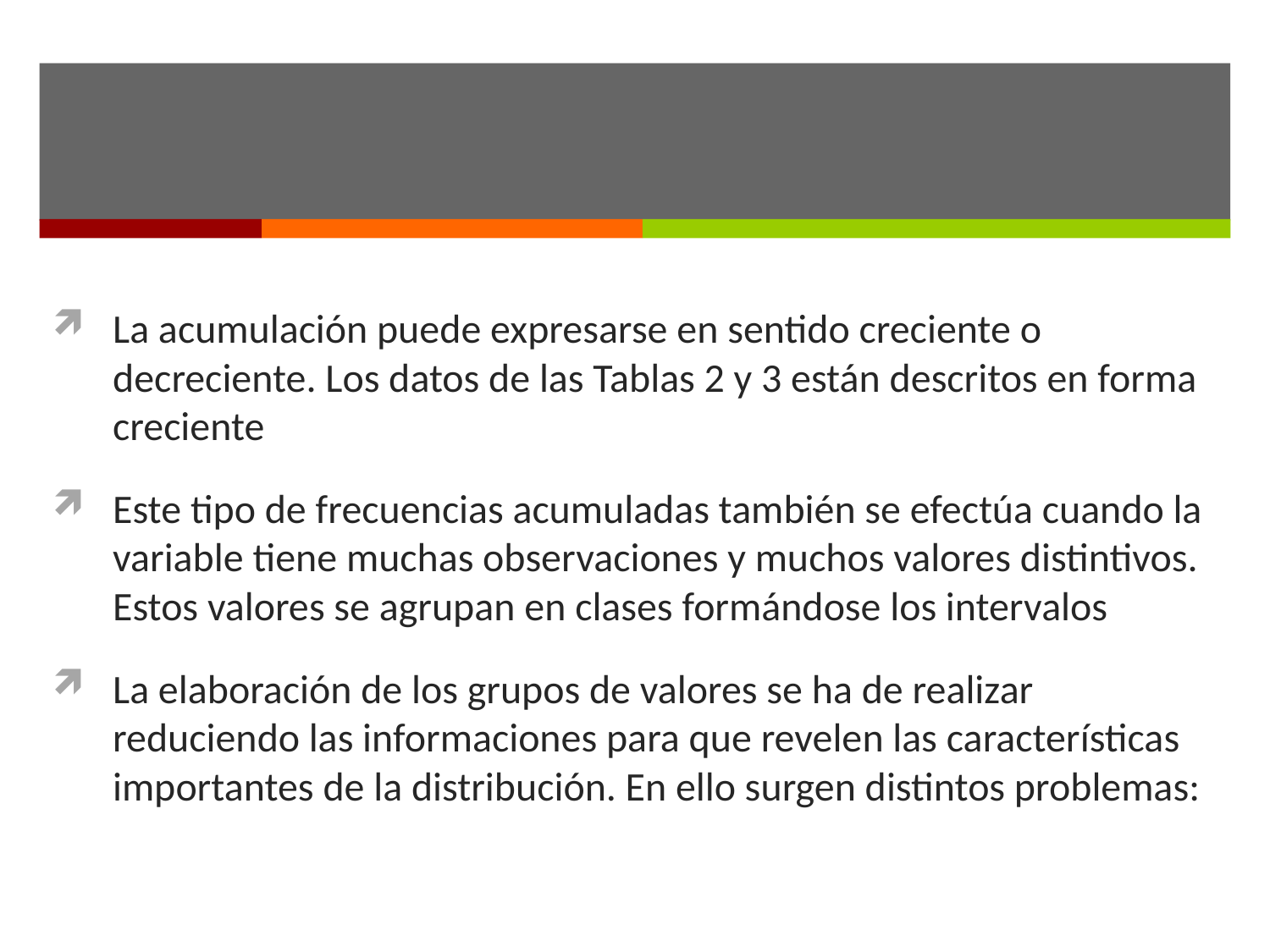

#
La acumulación puede expresarse en sentido creciente o decreciente. Los datos de las Tablas 2 y 3 están descritos en forma creciente
Este tipo de frecuencias acumuladas también se efectúa cuando la variable tiene muchas observaciones y muchos valores distintivos. Estos valores se agrupan en clases formándose los intervalos
La elaboración de los grupos de valores se ha de realizar reduciendo las informaciones para que revelen las características importantes de la distribución. En ello surgen distintos problemas: